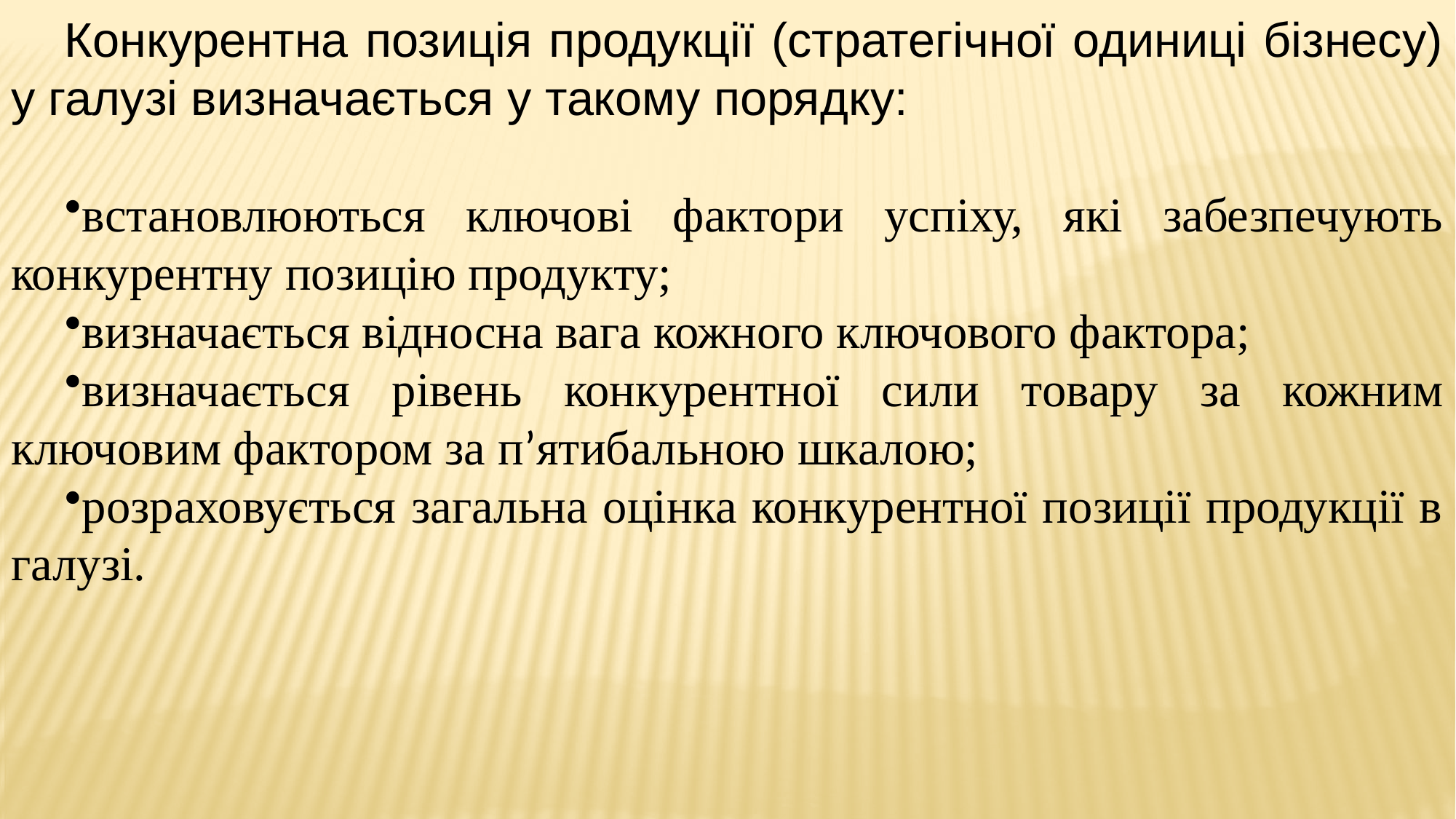

Конкурентна позиція продукції (стратегічної одиниці бізнесу) у галузі визначається у такому порядку:

встановлюються ключові фактори успіху, які забезпечують конкурентну позицію продукту;
визначається відносна вага кожного ключового фактора;
визначається рівень конкурентної сили товару за кожним ключовим фактором за п’ятибальною шкалою;
розраховується загальна оцінка конкурентної позиції продукції в галузі.